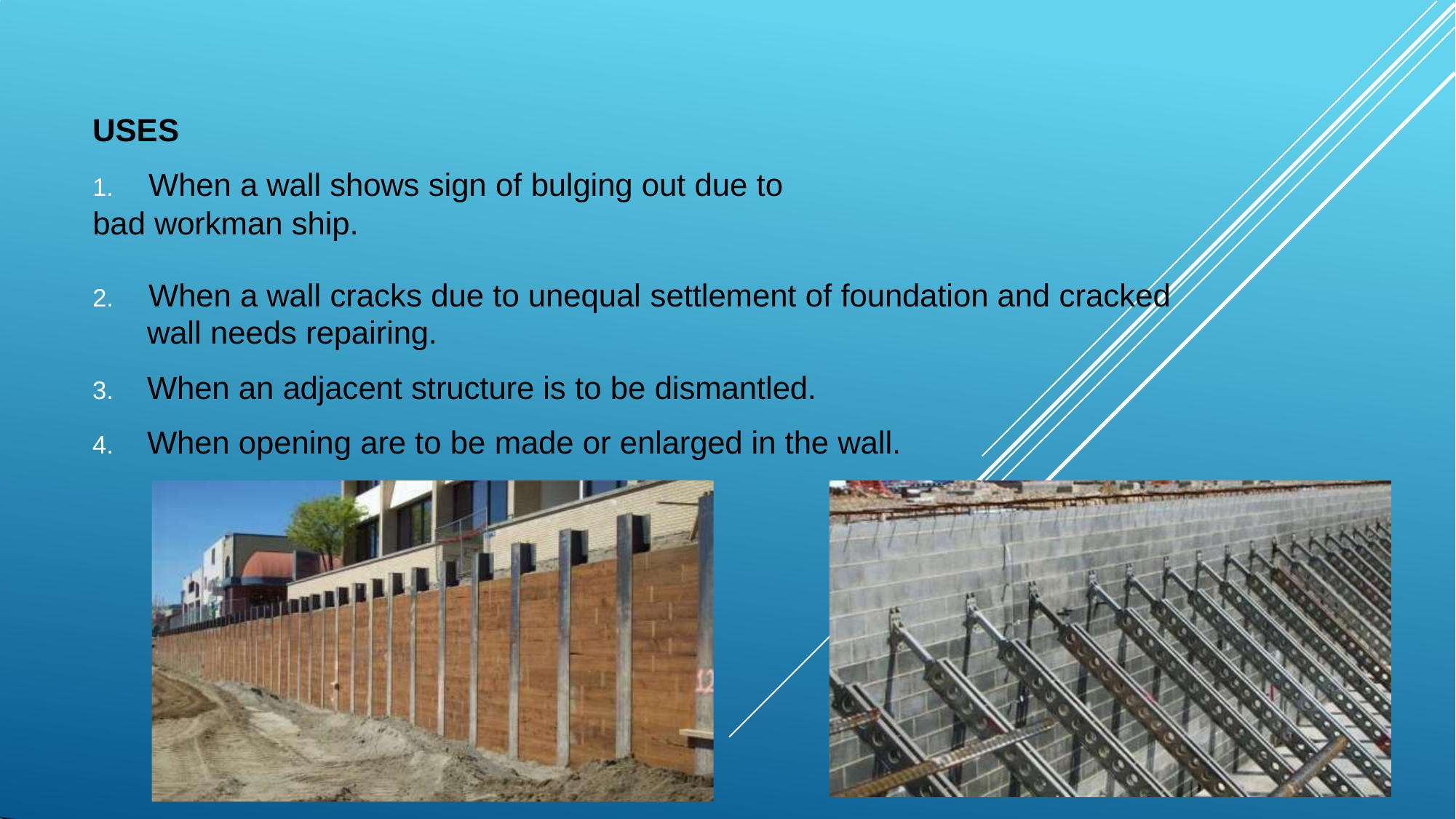

USES
1.	When a wall shows sign of bulging out due to bad workman ship.
2.	When a wall cracks due to unequal settlement of foundation and cracked
wall needs repairing.
When an adjacent structure is to be dismantled.
When opening are to be made or enlarged in the wall.